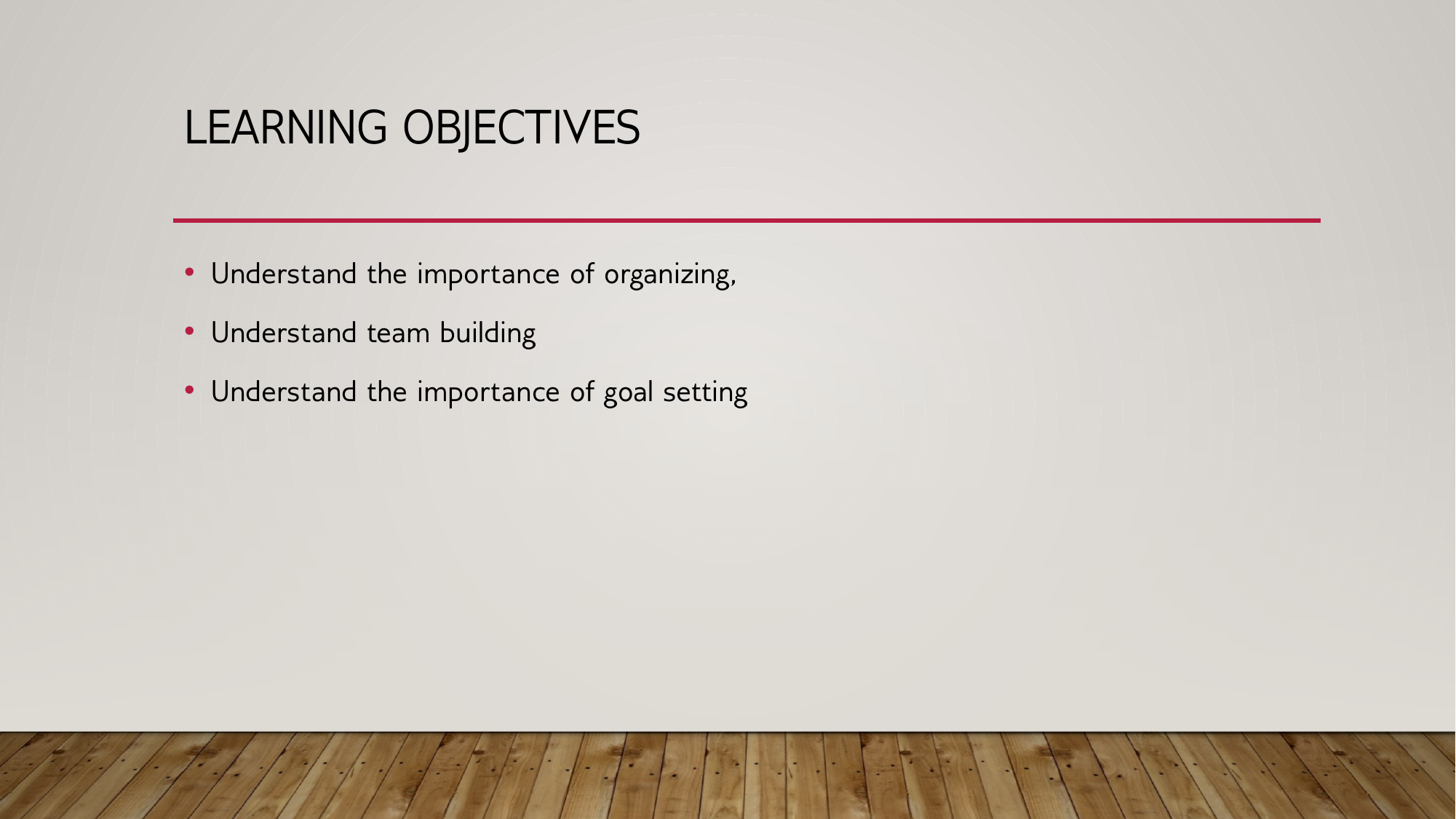

# Learning objectives
Understand the importance of organizing,
Understand team building
Understand the importance of goal setting